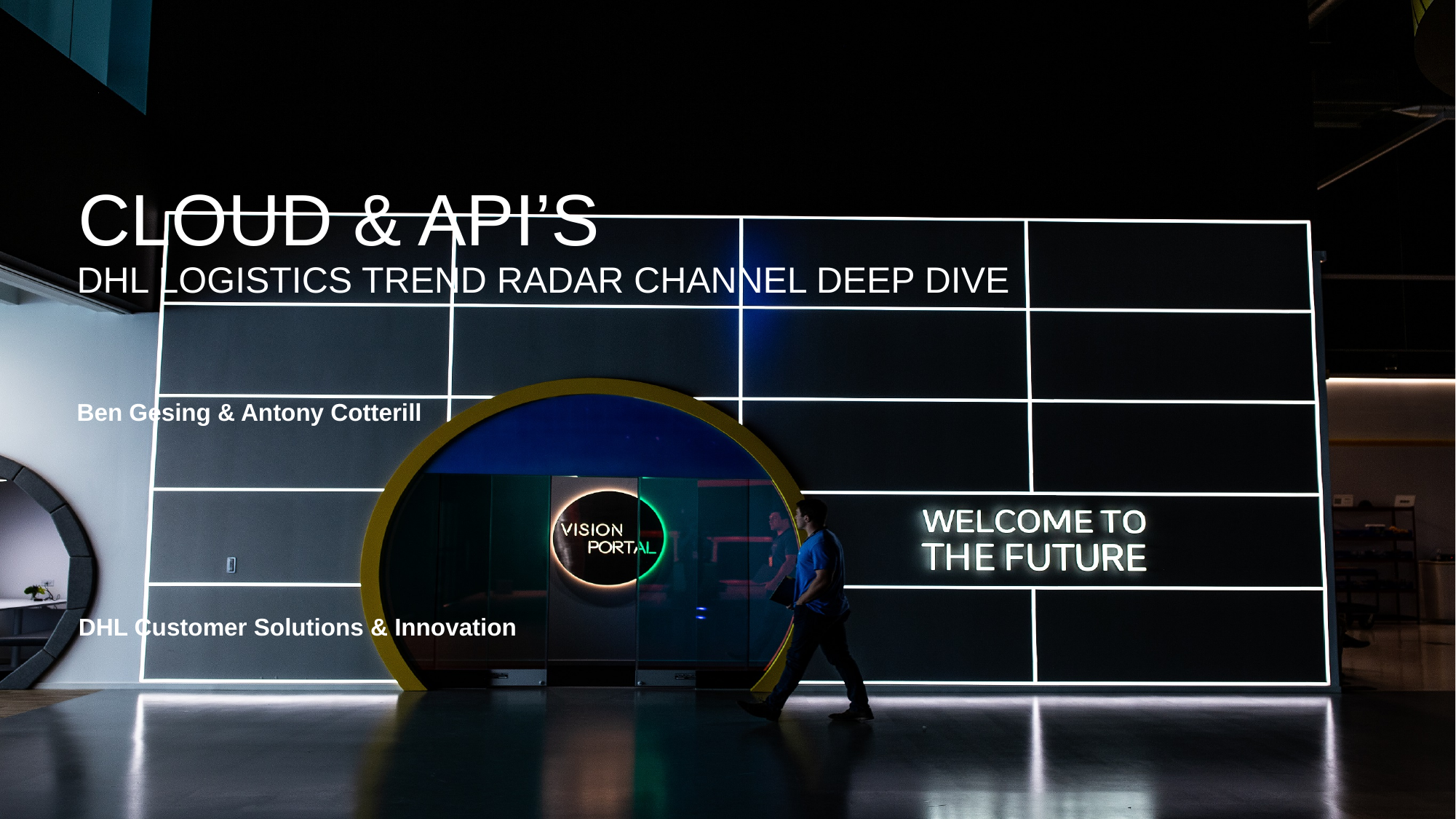

# CLOUD & API’s
DHL LOGISTICS TREND RADAR CHANNEL DEEP Dive
Ben Gesing & Antony Cotterill
DHL Customer Solutions & Innovation